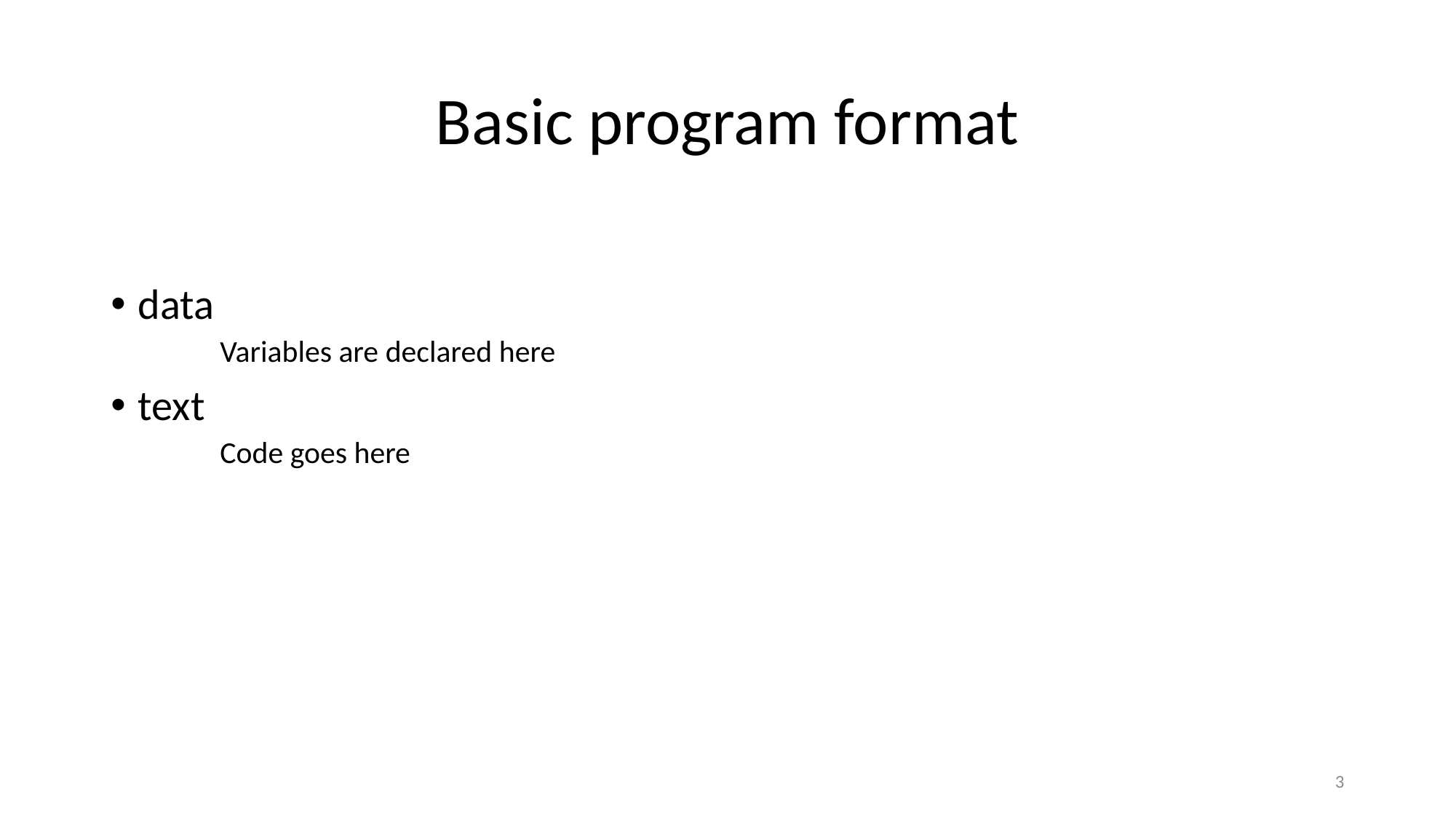

# Basic program format
data
Variables are declared here
text
Code goes here
3